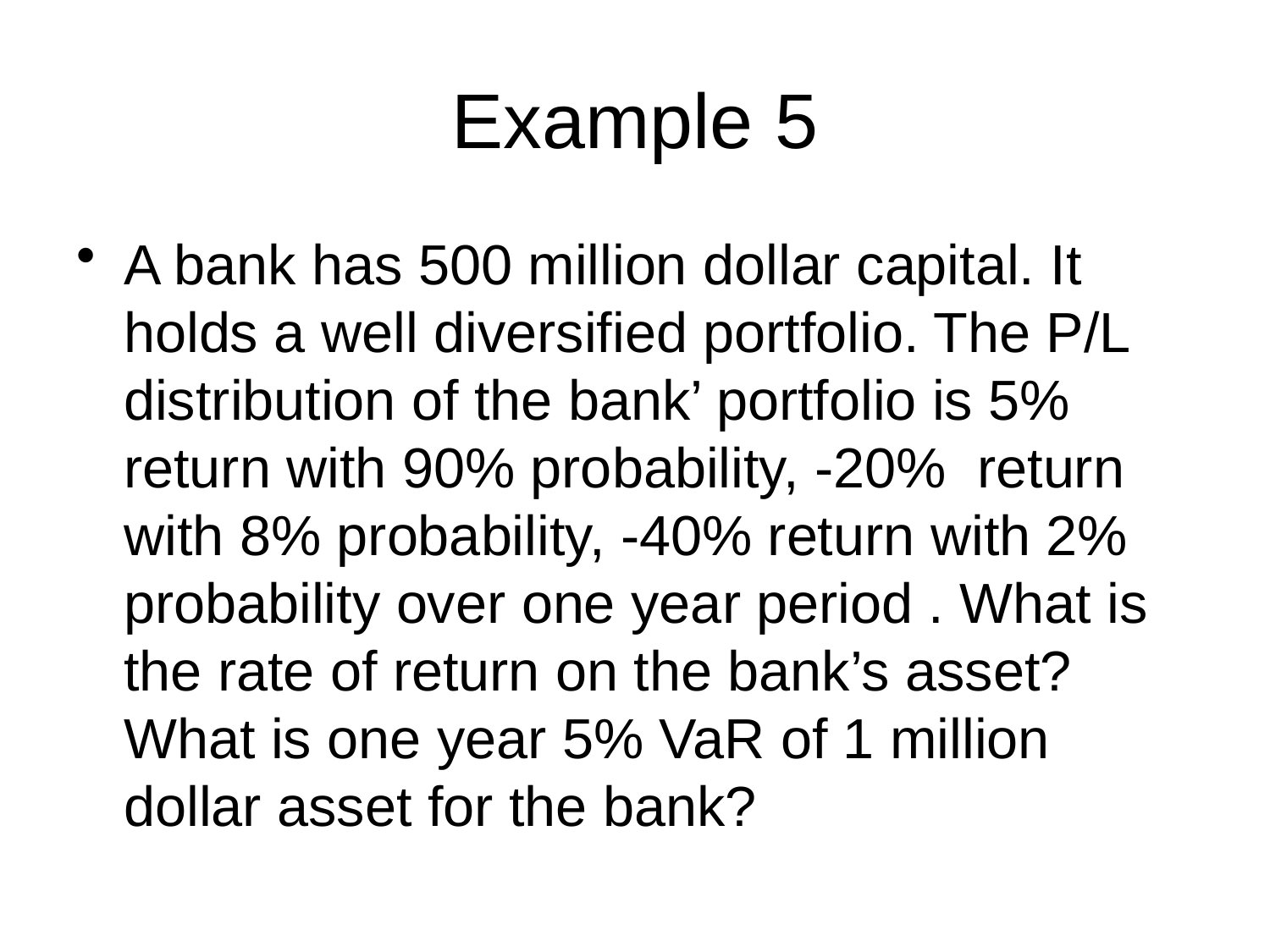

# Example 5
A bank has 500 million dollar capital. It holds a well diversified portfolio. The P/L distribution of the bank’ portfolio is 5% return with 90% probability, -20%  return with 8% probability, -40% return with 2% probability over one year period . What is the rate of return on the bank’s asset? What is one year 5% VaR of 1 million dollar asset for the bank?